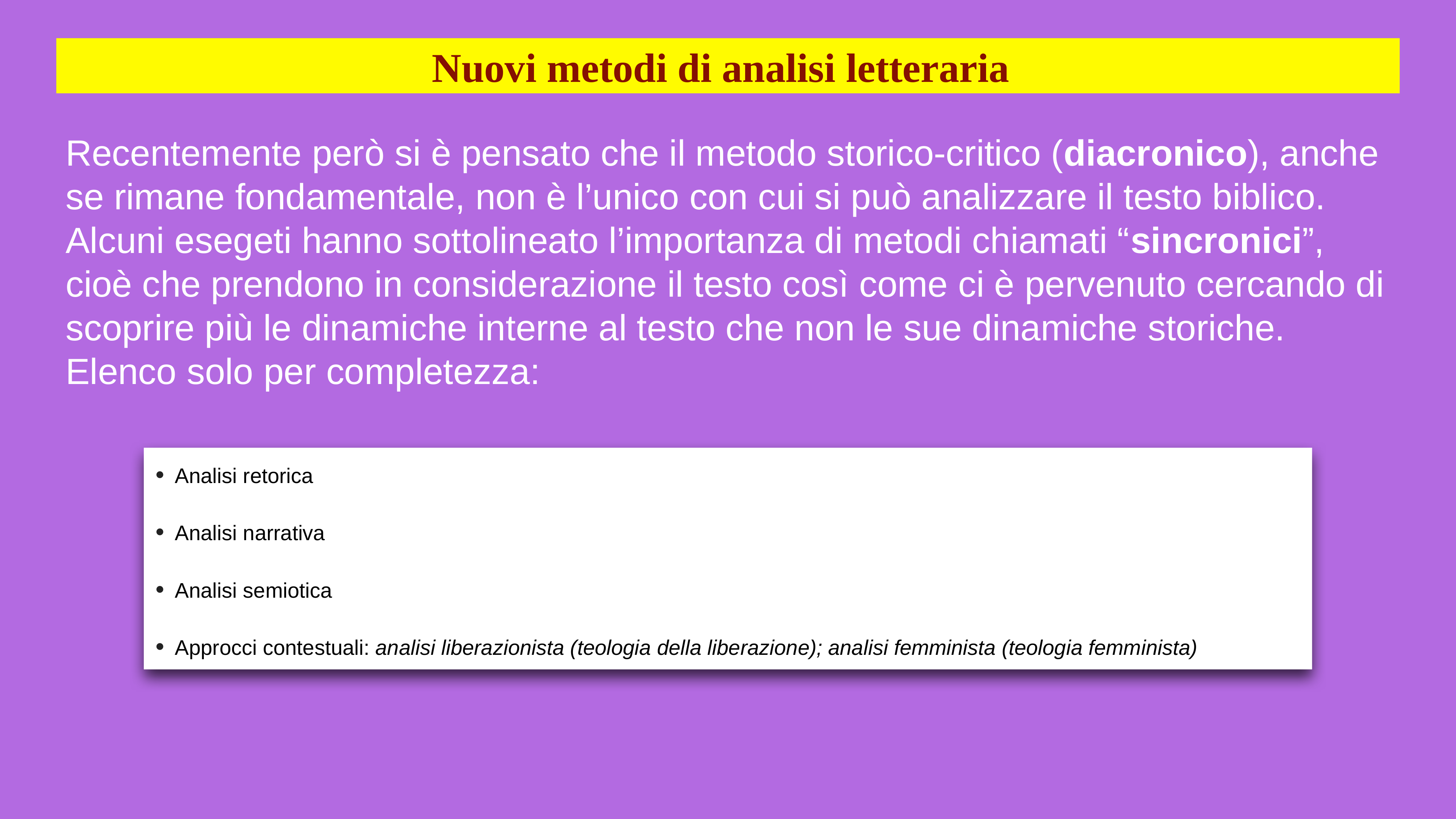

Nuovi metodi di analisi letteraria
Recentemente però si è pensato che il metodo storico-critico (diacronico), anche se rimane fondamentale, non è l’unico con cui si può analizzare il testo biblico. Alcuni esegeti hanno sottolineato l’importanza di metodi chiamati “sincronici”, cioè che prendono in considerazione il testo così come ci è pervenuto cercando di scoprire più le dinamiche interne al testo che non le sue dinamiche storiche. Elenco solo per completezza:
Analisi retorica
Analisi narrativa
Analisi semiotica
Approcci contestuali: analisi liberazionista (teologia della liberazione); analisi femminista (teologia femminista)
20